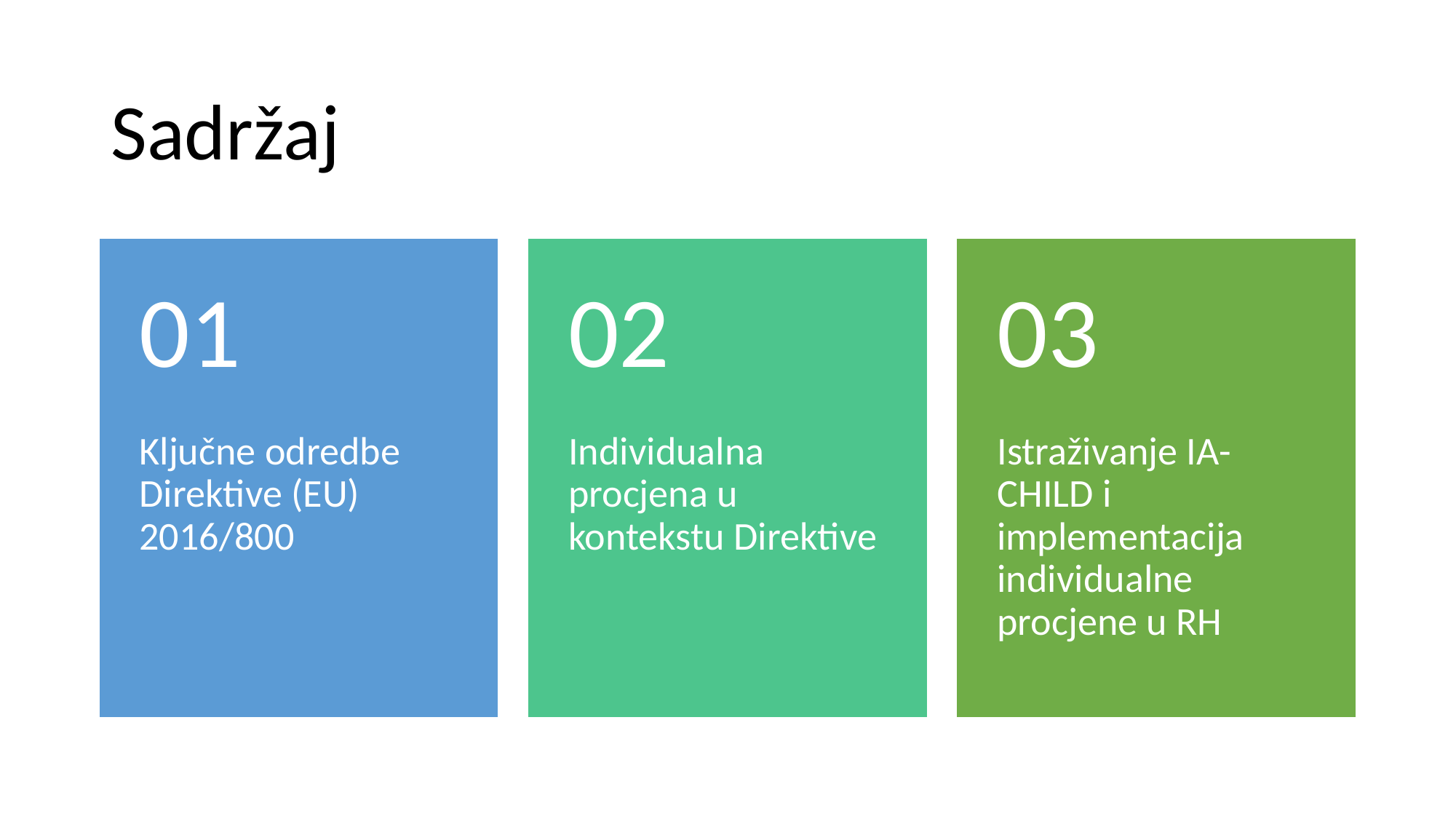

# Sadržaj
Ključne odredbe Direktive (EU) 2016/800
01
Individualna procjena u kontekstu Direktive
02
Istraživanje IA- CHILD i implementacija individualne procjene u RH
03